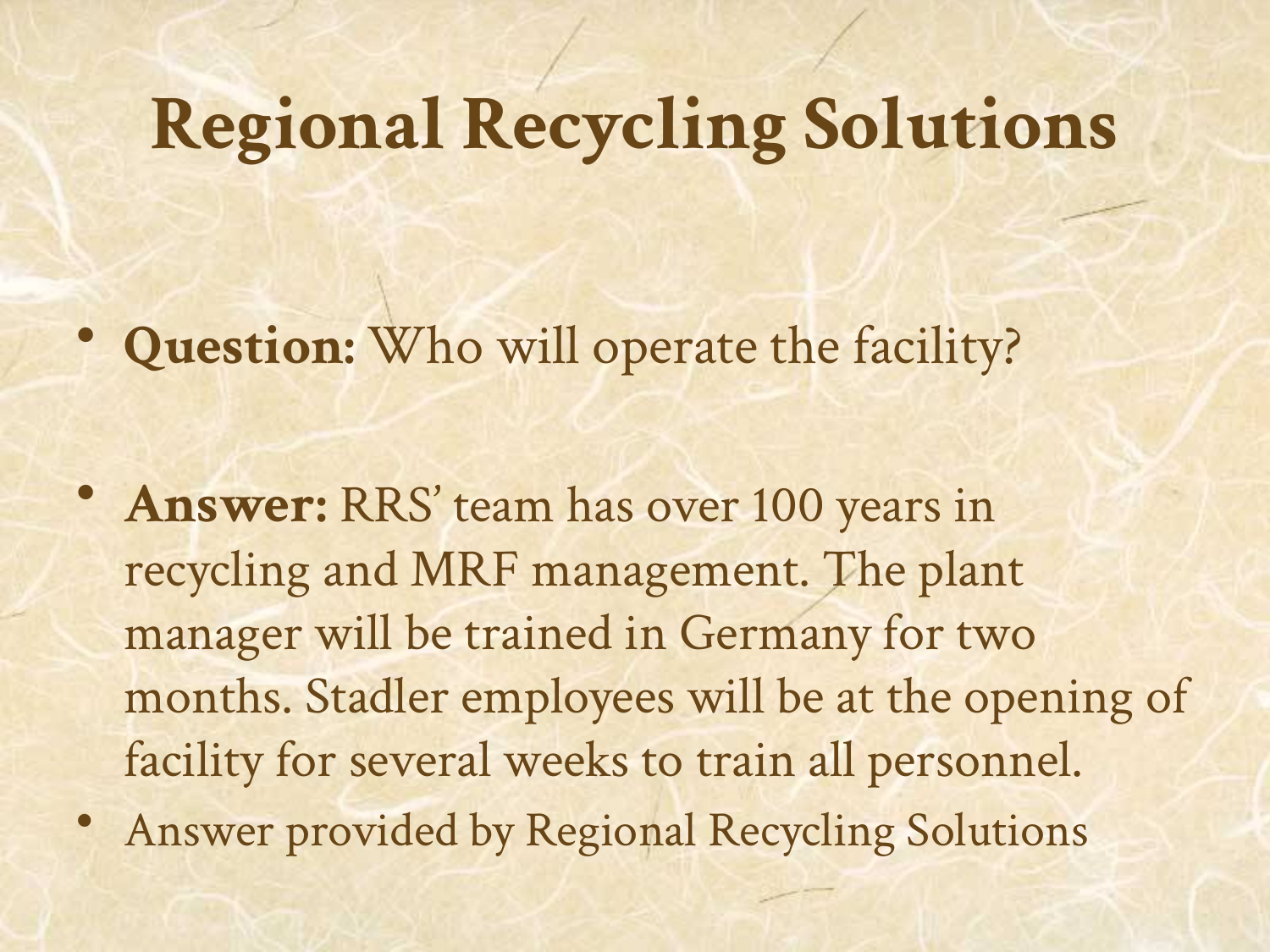

# Regional Recycling Solutions

Question: Who will operate the facility?

Answer: RRS’ team has over 100 years in recycling and MRF management. The plant manager will be trained in Germany for two months. Stadler employees will be at the opening of facility for several weeks to train all personnel.
Answer provided by Regional Recycling Solutions